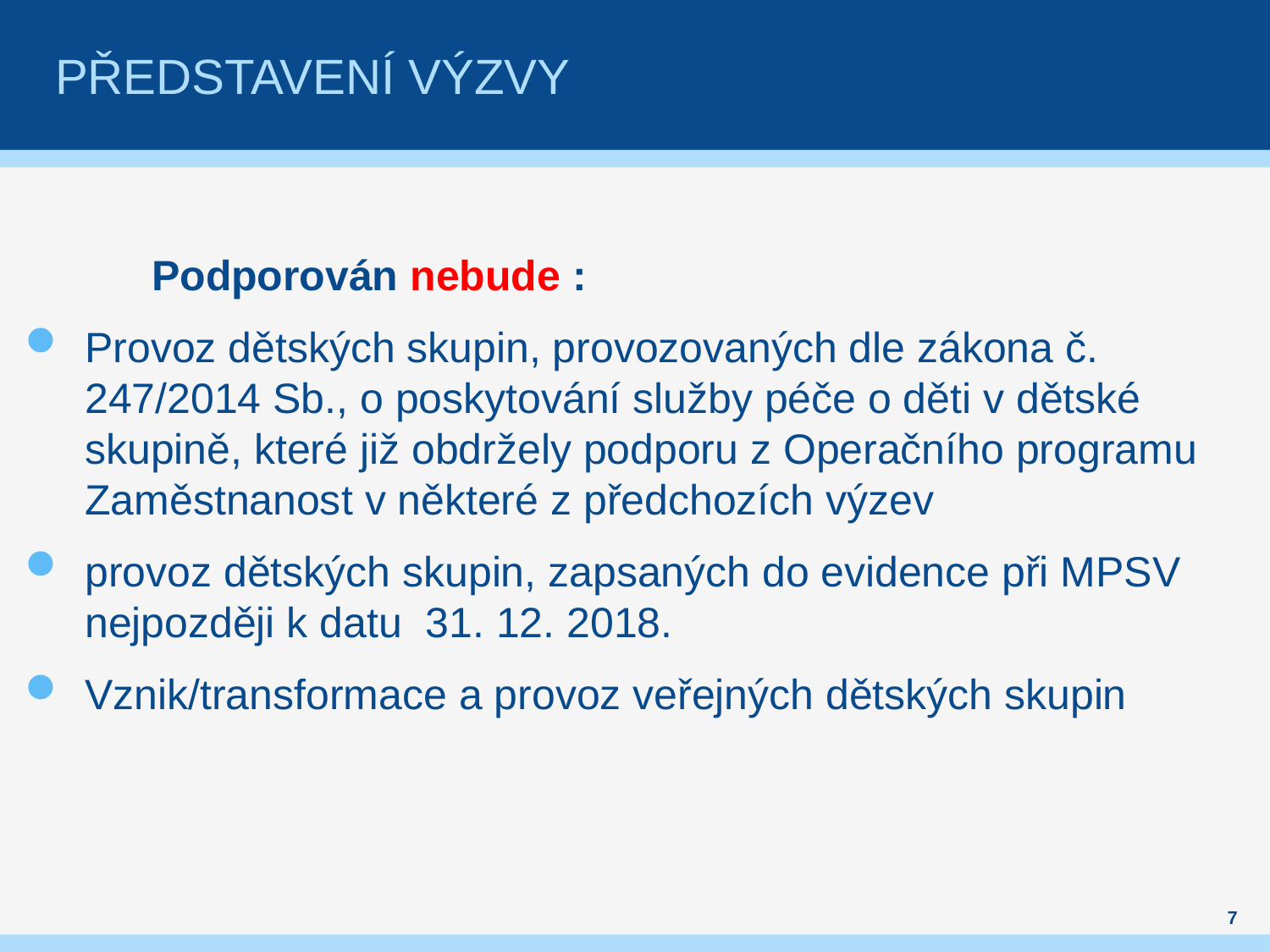

# Představení výzVY

	Podporován nebude :
Provoz dětských skupin, provozovaných dle zákona č. 247/2014 Sb., o poskytování služby péče o děti v dětské skupině, které již obdržely podporu z Operačního programu Zaměstnanost v některé z předchozích výzev
provoz dětských skupin, zapsaných do evidence při MPSV nejpozději k datu  31. 12. 2018.
Vznik/transformace a provoz veřejných dětských skupin

7